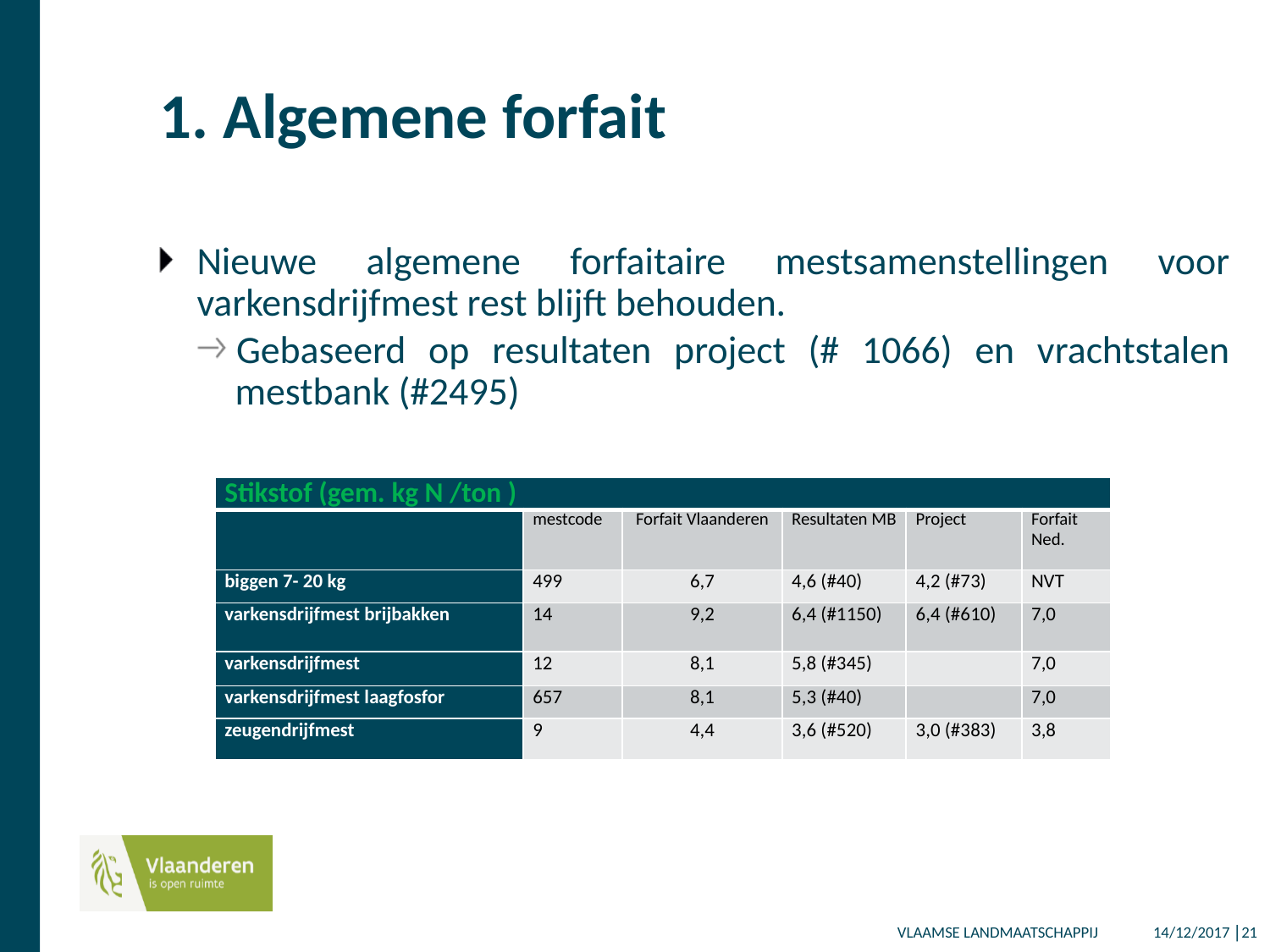

# 1. Algemene forfait
Nieuwe algemene forfaitaire mestsamenstellingen voor varkensdrijfmest rest blijft behouden.
Gebaseerd op resultaten project (# 1066) en vrachtstalen mestbank (#2495)

| Stikstof (gem. kg N /ton ) |  |  |  |  |  |
| --- | --- | --- | --- | --- | --- |
|  | mestcode | Forfait Vlaanderen | Resultaten MB | Project | Forfait Ned. |
| biggen 7- 20 kg | 499 | 6,7 | 4,6 (#40) | 4,2 (#73) | NVT |
| varkensdrijfmest brijbakken | 14 | 9,2 | 6,4 (#1150) | 6,4 (#610) | 7,0 |
| varkensdrijfmest | 12 | 8,1 | 5,8 (#345) |  | 7,0 |
| varkensdrijfmest laagfosfor | 657 | 8,1 | 5,3 (#40) |  | 7,0 |
| zeugendrijfmest | 9 | 4,4 | 3,6 (#520) | 3,0 (#383) | 3,8 |
14/12/2017 │21
VLAAMSE LANDMAATSCHAPPIJ